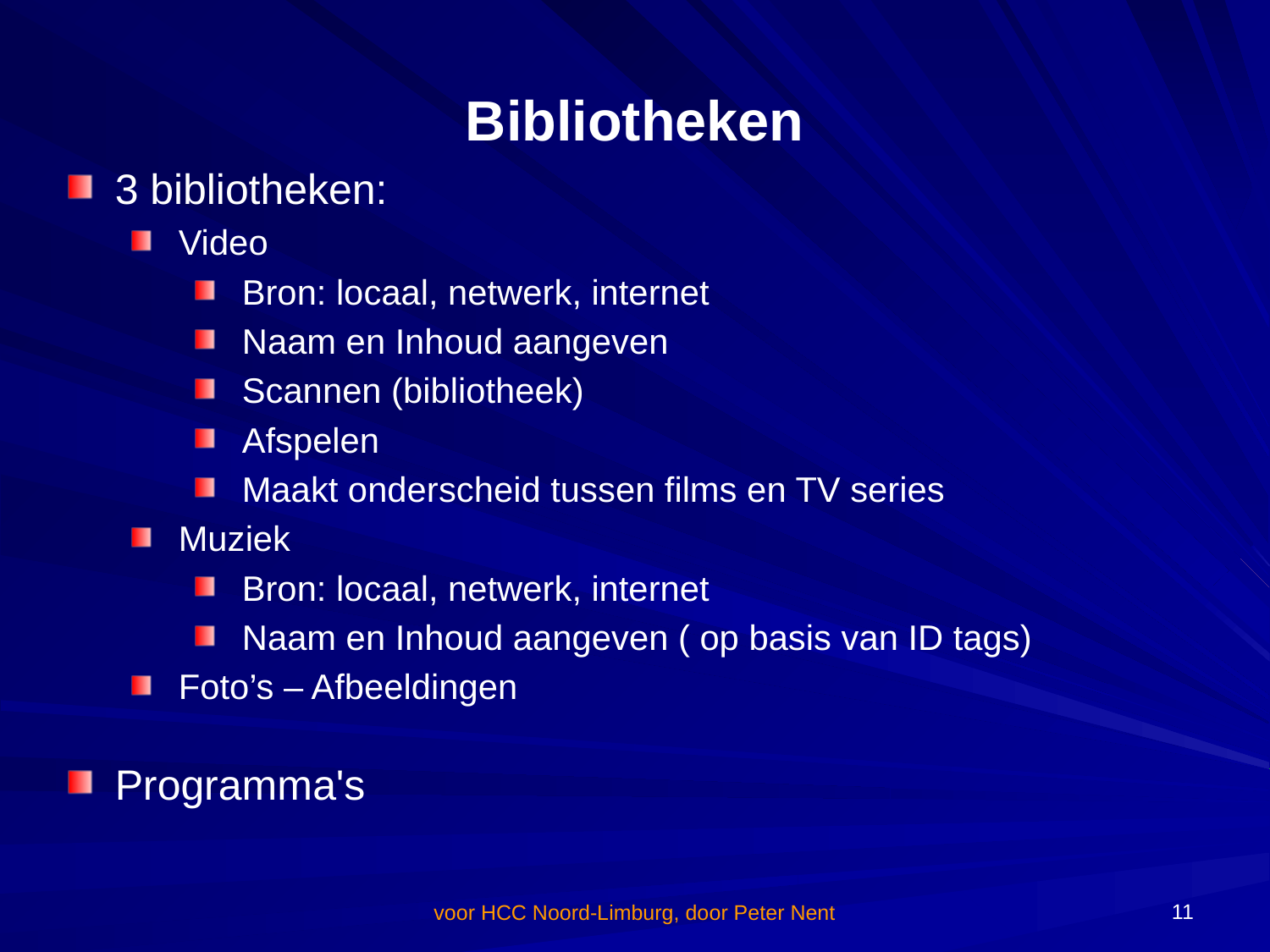

# Bibliotheken
3 bibliotheken:
Video
Bron: locaal, netwerk, internet
Naam en Inhoud aangeven
Scannen (bibliotheek)
Afspelen
Maakt onderscheid tussen films en TV series
Muziek
Bron: locaal, netwerk, internet
Naam en Inhoud aangeven ( op basis van ID tags)
Foto’s – Afbeeldingen
Programma's

11
voor HCC Noord-Limburg, door Peter Nent